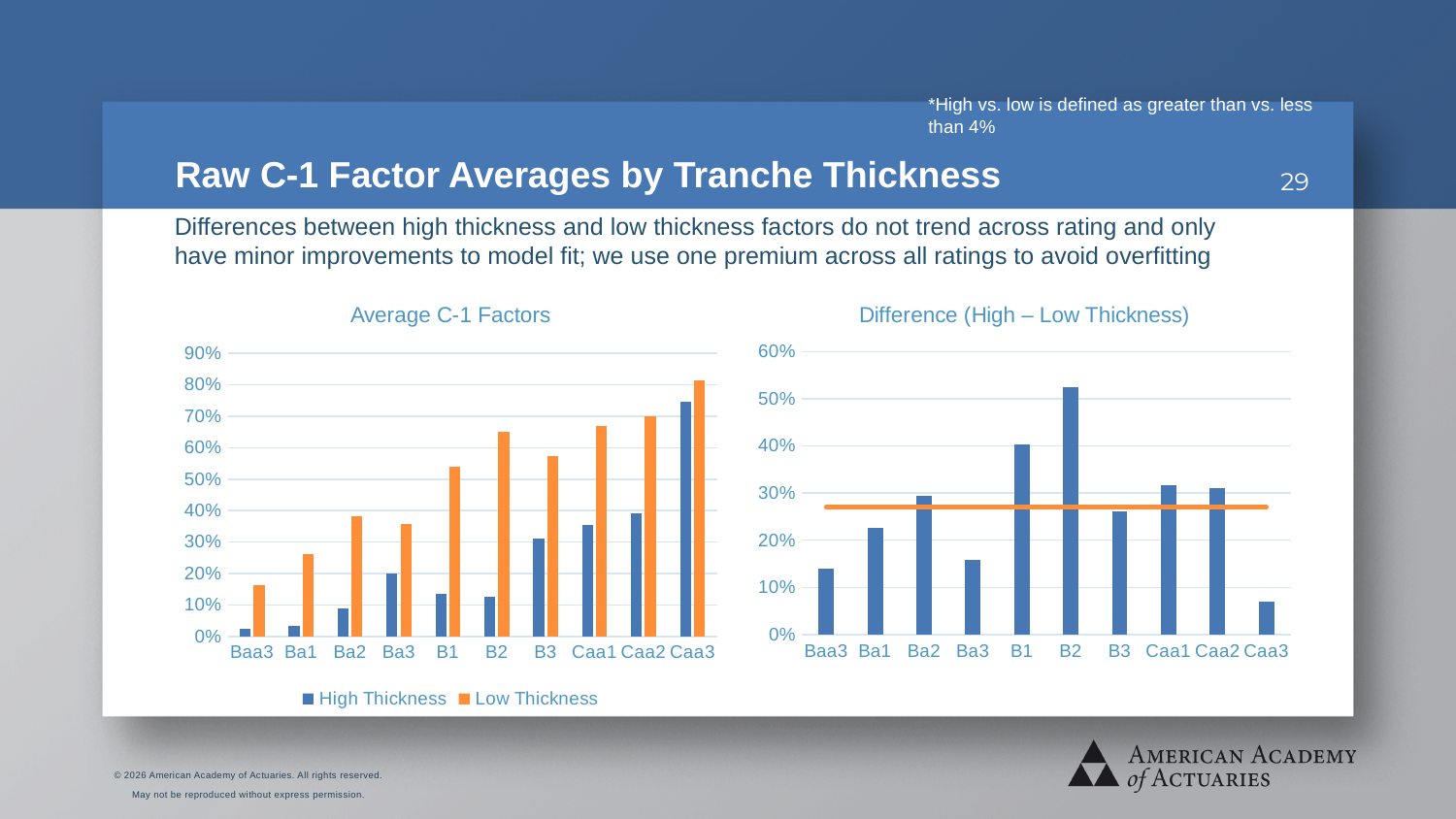

*High vs. low is defined as greater than vs. less than 4%
# Raw C-1 Factor Averages by Tranche Thickness
29
Differences between high thickness and low thickness factors do not trend across rating and only have minor improvements to model fit; we use one premium across all ratings to avoid overfitting

### Chart: Difference (High – Low Thickness)

| Category | Difference |  |
|---|---|---|
| Baa3 | 0.1394065441260055 | 0.2700125859271593 |
| Ba1 | 0.226930203544444 | 0.2700125859271593 |
| Ba2 | 0.2931173917586207 | 0.2700125859271593 |
| Ba3 | 0.15737022664316 | 0.2700125859271593 |
| B1 | 0.402806418357143 | 0.2700125859271593 |
| B2 | 0.523664016588235 | 0.2700125859271593 |
| B3 | 0.26202709223742093 | 0.2700125859271593 |
| Caa1 | 0.315645174685714 | 0.2700125859271593 |
| Caa2 | 0.310469025733334 | 0.2700125859271593 |
| Caa3 | 0.06868976559751594 | 0.2700125859271593 |

### Chart: Average C-1 Factors

| Category | High Thickness | Low Thickness |
|---|---|---|
| Baa3 | 0.0233227920361035 | 0.162729336162109 |
| Ba1 | 0.033933265 | 0.260863468544444 |
| Ba2 | 0.0881626002413793 | 0.381279992 |
| Ba3 | 0.198709912739255 | 0.356080139382415 |
| B1 | 0.136816631642857 | 0.53962305 |
| B2 | 0.126783727411765 | 0.650447744 |
| B3 | 0.31145113125 | 0.573478223487421 |
| Caa1 | 0.355019704 | 0.670664878685714 |
| Caa2 | 0.391153635333333 | 0.701622661066667 |
| Caa3 | 0.746057937228571 | 0.814747702826087 |